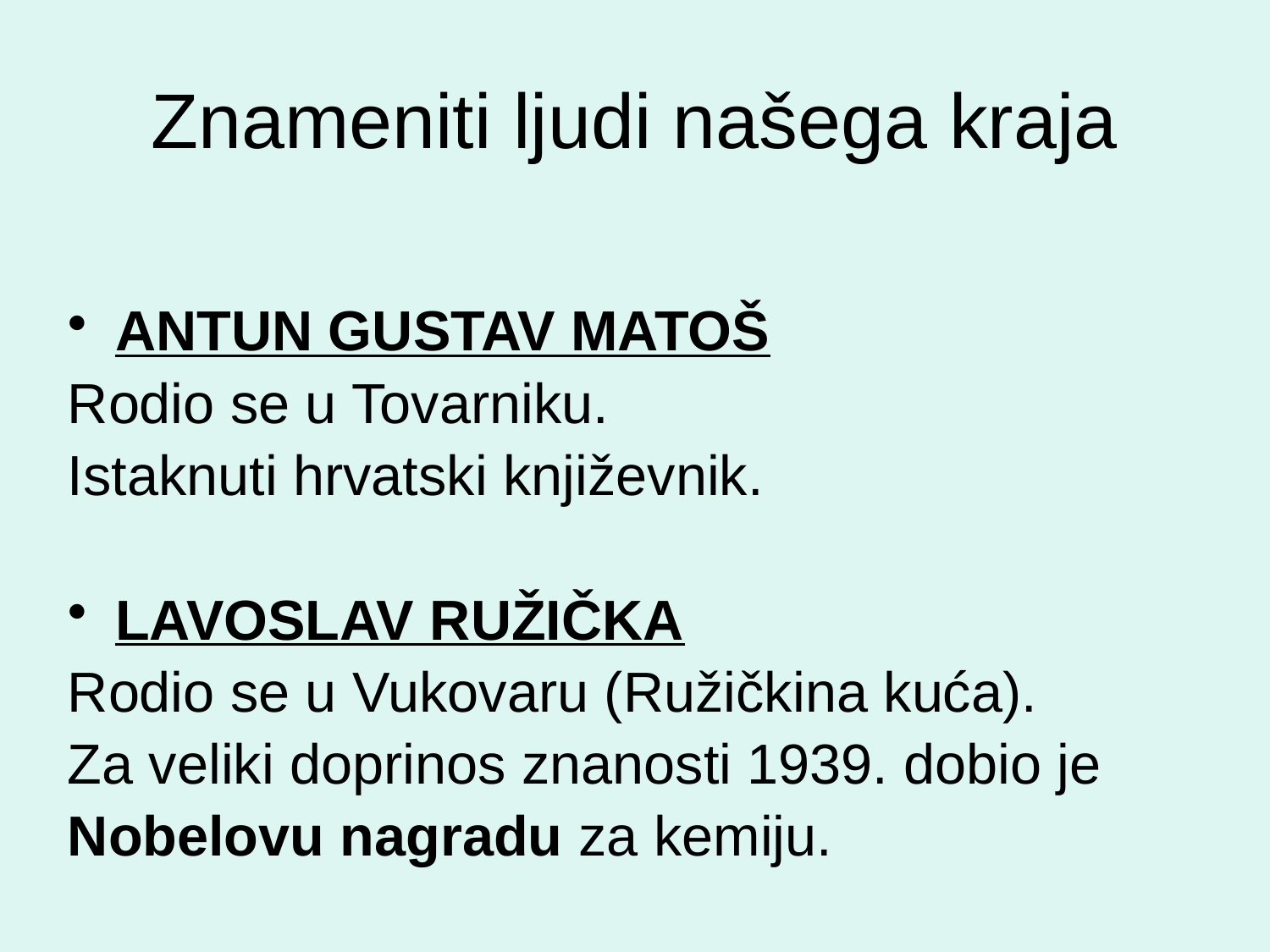

# Znameniti ljudi našega kraja
ANTUN GUSTAV MATOŠ
Rodio se u Tovarniku.
Istaknuti hrvatski književnik.

LAVOSLAV RUŽIČKA
Rodio se u Vukovaru (Ružičkina kuća).
Za veliki doprinos znanosti 1939. dobio je
Nobelovu nagradu za kemiju.